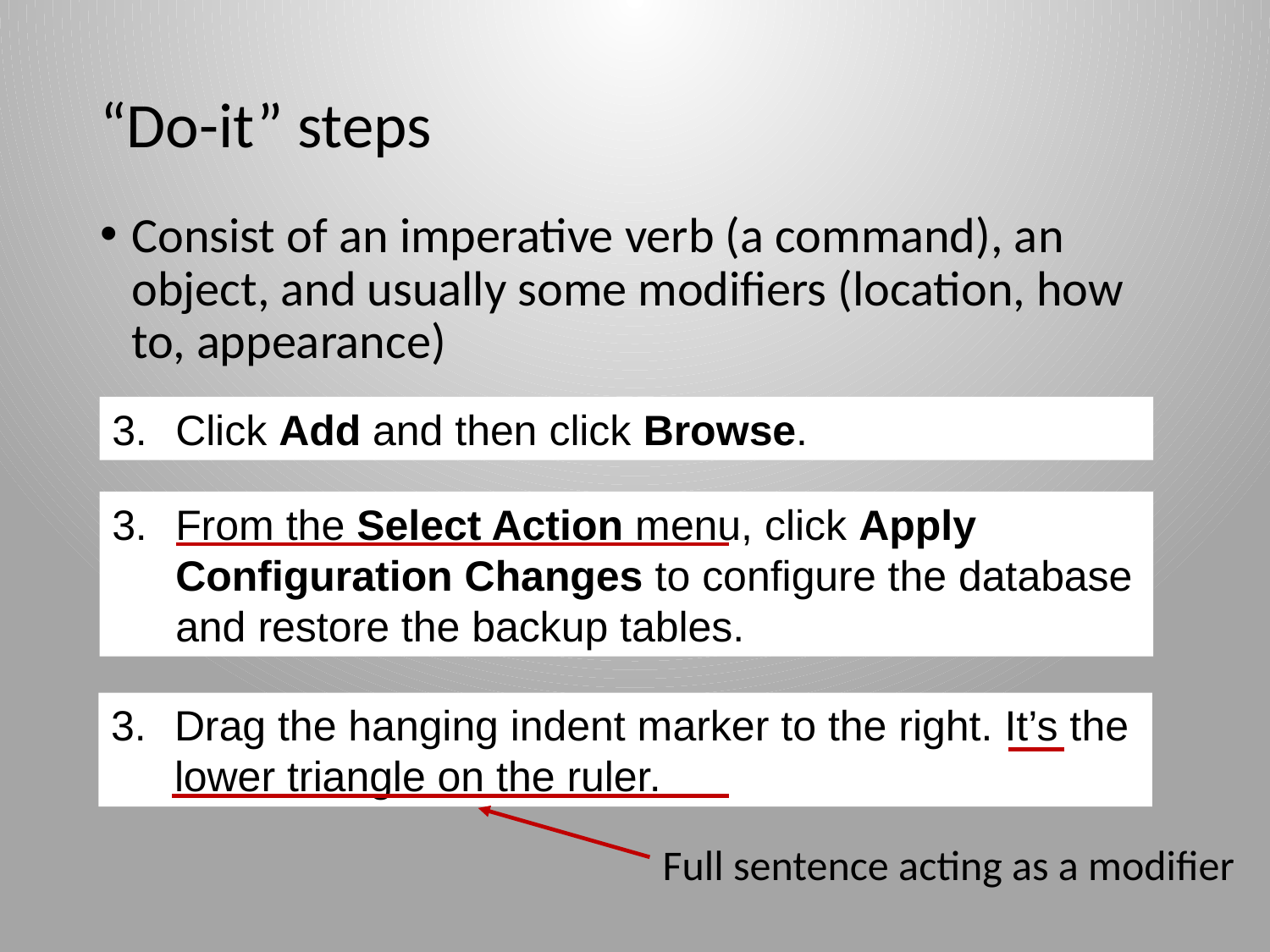

# “Do-it” steps
Consist of an imperative verb (a command), an object, and usually some modifiers (location, how to, appearance)

Click Add and then click Browse.
From the Select Action menu, click Apply Configuration Changes to configure the database and restore the backup tables.
Drag the hanging indent marker to the right. It’s the lower triangle on the ruler.
Full sentence acting as a modifier